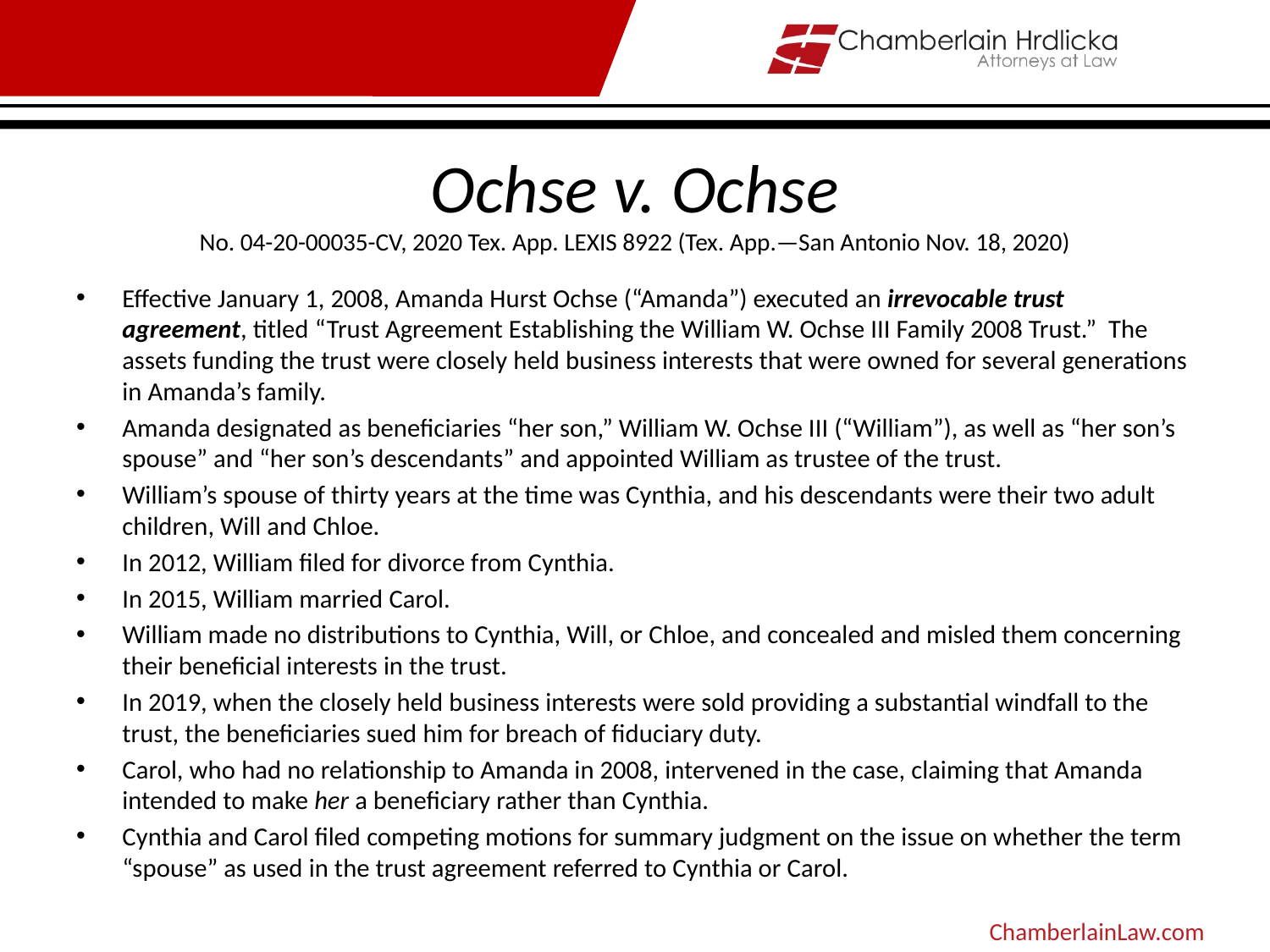

# Ochse v. Ochse No. 04-20-00035-CV, 2020 Tex. App. LEXIS 8922 (Tex. App.—San Antonio Nov. 18, 2020)
Effective January 1, 2008, Amanda Hurst Ochse (“Amanda”) executed an irrevocable trust agreement, titled “Trust Agreement Establishing the William W. Ochse III Family 2008 Trust.”  The assets funding the trust were closely held business interests that were owned for several generations in Amanda’s family.
Amanda designated as beneficiaries “her son,” William W. Ochse III (“William”), as well as “her son’s spouse” and “her son’s descendants” and appointed William as trustee of the trust.
William’s spouse of thirty years at the time was Cynthia, and his descendants were their two adult children, Will and Chloe.
In 2012, William filed for divorce from Cynthia.
In 2015, William married Carol.
William made no distributions to Cynthia, Will, or Chloe, and concealed and misled them concerning their beneficial interests in the trust.
In 2019, when the closely held business interests were sold providing a substantial windfall to the trust, the beneficiaries sued him for breach of fiduciary duty.
Carol, who had no relationship to Amanda in 2008, intervened in the case, claiming that Amanda intended to make her a beneficiary rather than Cynthia.
Cynthia and Carol filed competing motions for summary judgment on the issue on whether the term “spouse” as used in the trust agreement referred to Cynthia or Carol.